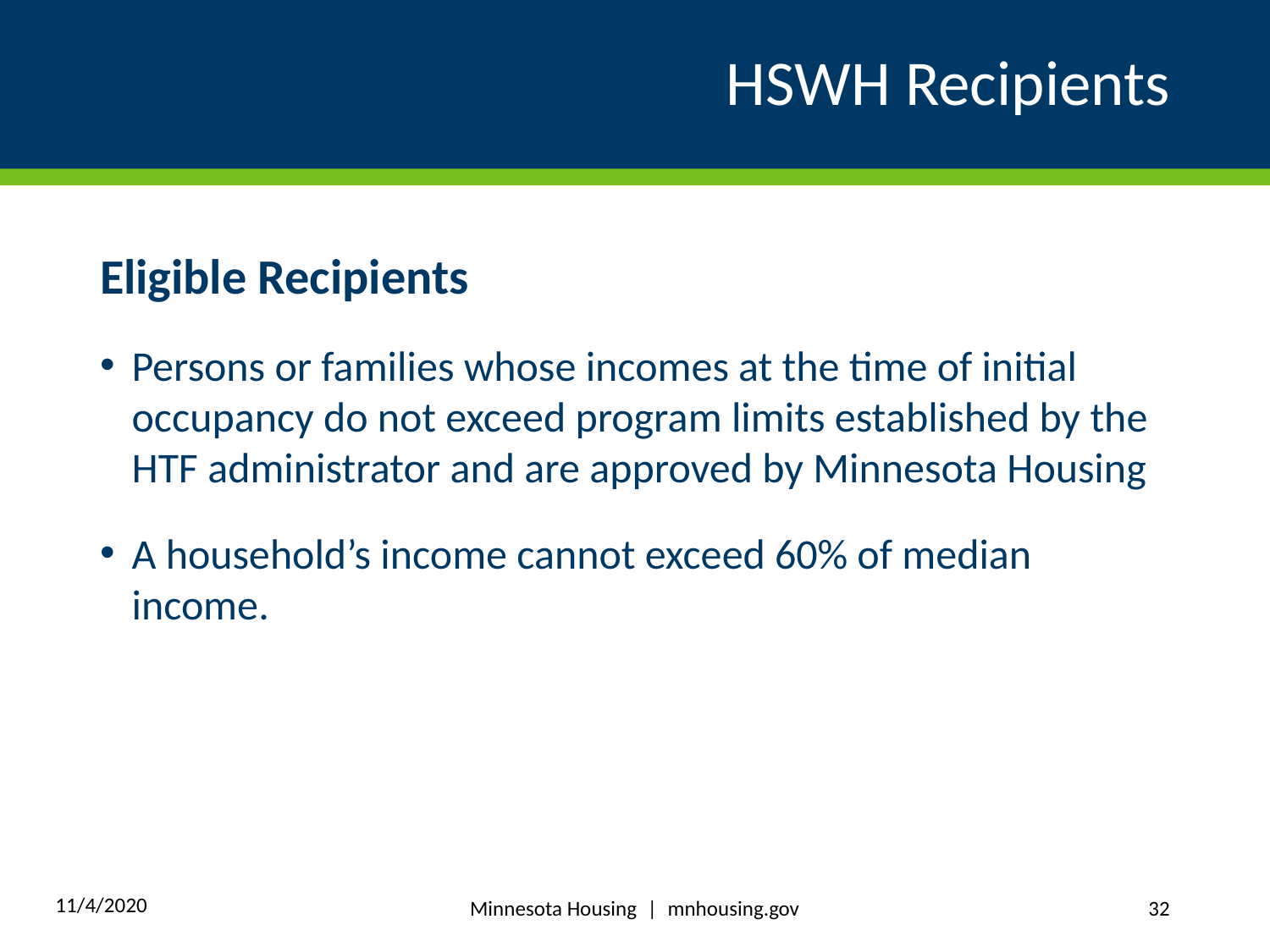

# HSWH Recipients
Eligible Recipients
Persons or families whose incomes at the time of initial occupancy do not exceed program limits established by the HTF administrator and are approved by Minnesota Housing
A household’s income cannot exceed 60% of median income.

Minnesota Housing | mnhousing.gov
32
11/4/2020